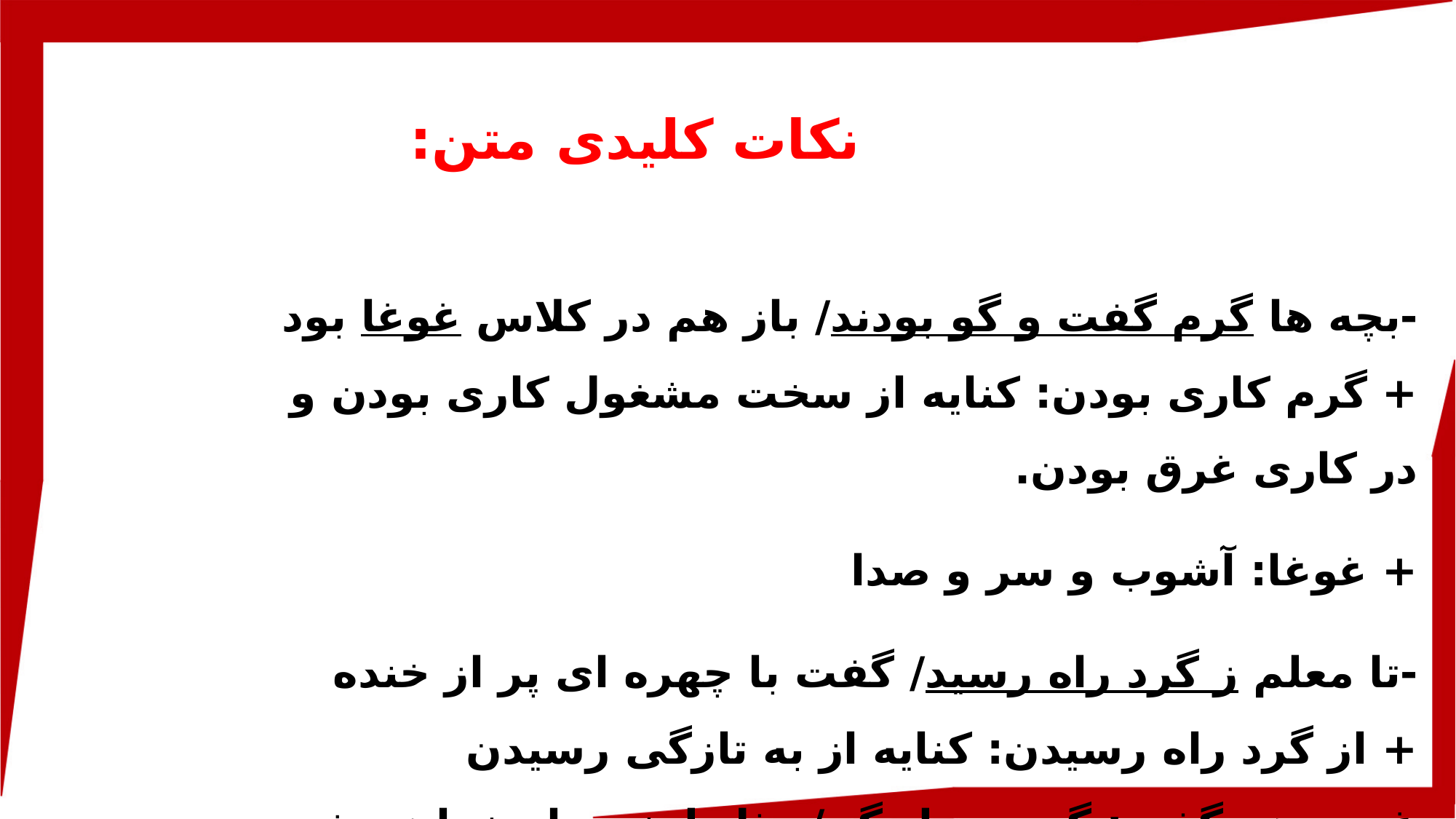

نکات کلیدی متن:
-بچه ها گرم گفت و گو بودند/ باز هم در کلاس غوغا بود
+ گرم کاری بودن: کنایه از سخت مشغول کاری بودن و در کاری غرق بودن.
+ غوغا: آشوب و سر و صدا
-تا معلم ز گرد راه رسید/ گفت با چهره ای پر از خنده
+ از گرد راه رسیدن: کنایه از به تازگی رسیدن
-غنچه هم گفت: گر چه دلتنگم/ مثل لبخند باز خواهم شد